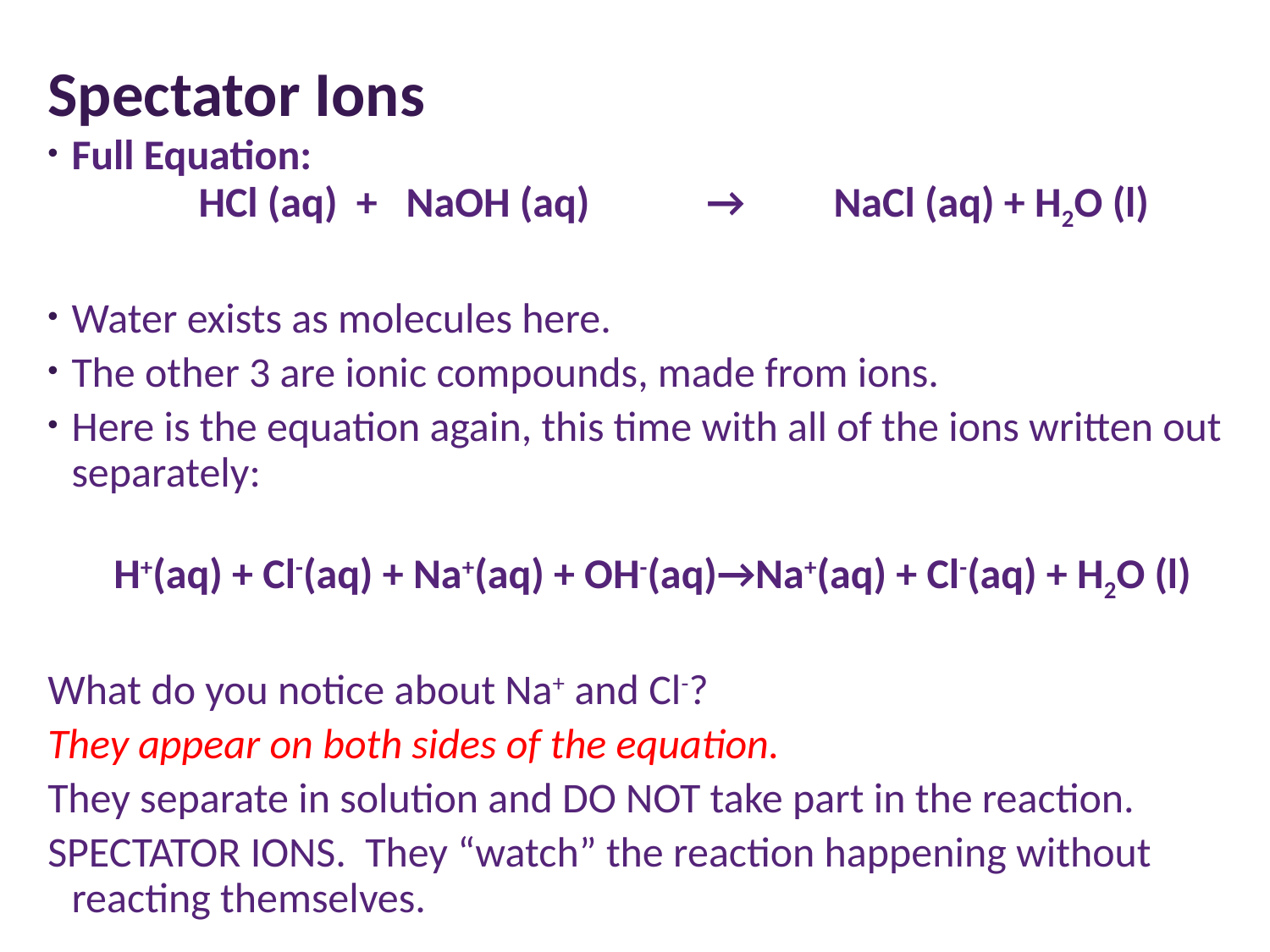

# Spectator Ions
Full Equation:
		HCl (aq)  +   NaOH (aq)	→	NaCl (aq) + H2O (l)

Water exists as molecules here.
The other 3 are ionic compounds, made from ions.
Here is the equation again, this time with all of the ions written out separately:

H+(aq) + Cl-(aq) + Na+(aq) + OH-(aq)→Na+(aq) + Cl-(aq) + H2O (l)

What do you notice about Na+ and Cl-?
They appear on both sides of the equation.
They separate in solution and DO NOT take part in the reaction.
SPECTATOR IONS.  They “watch” the reaction happening without reacting themselves.